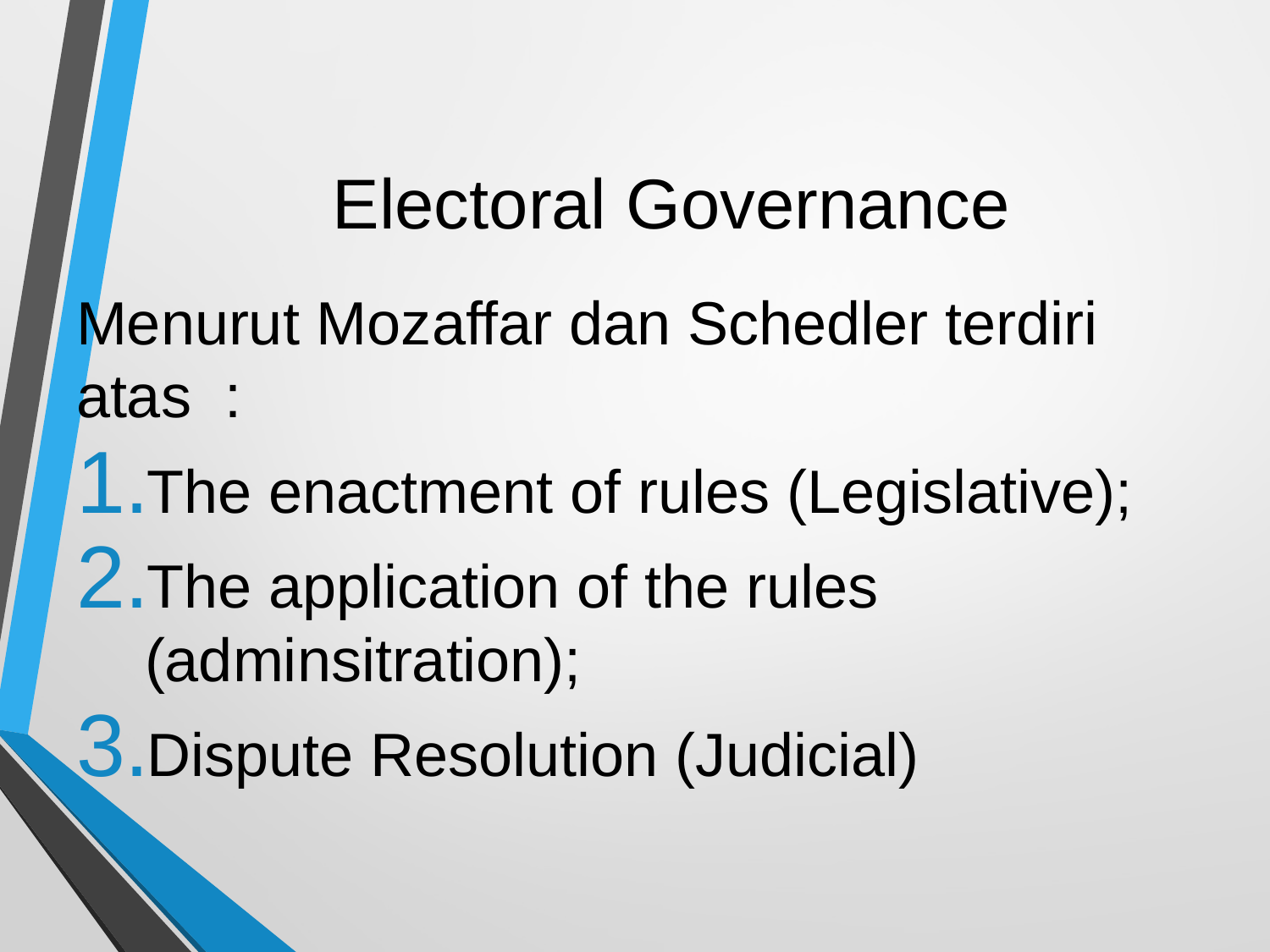

# Electoral Governance
Menurut Mozaffar dan Schedler terdiri  atas  :
The enactment of rules (Legislative);
The application of the rules (adminsitration);
Dispute Resolution (Judicial)